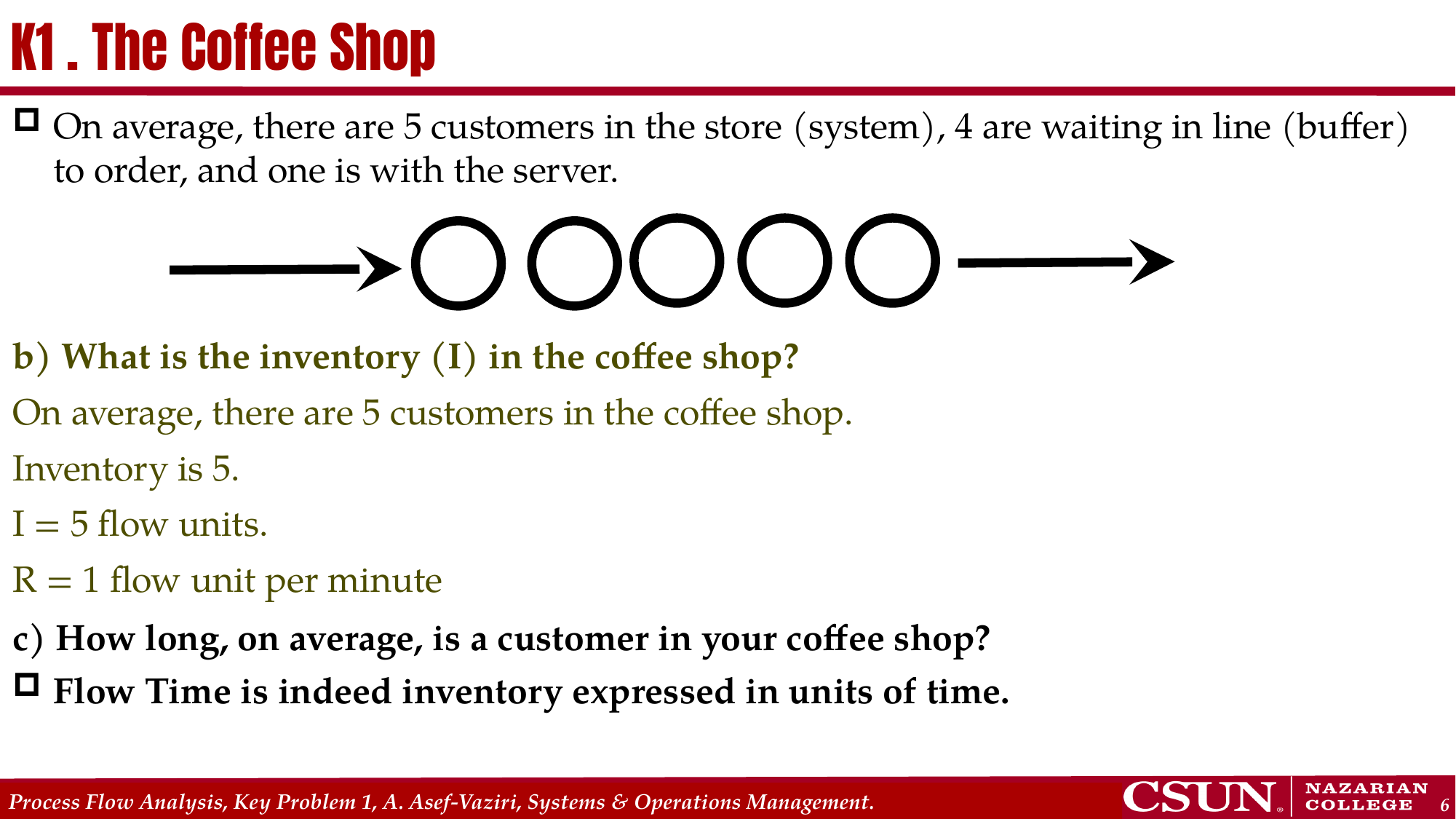

# K1 . The Coffee Shop
On average, there are 5 customers in the store (system), 4 are waiting in line (buffer) to order, and one is with the server.

b) What is the inventory (I) in the coffee shop?
On average, there are 5 customers in the coffee shop.
Inventory is 5.
I = 5 flow units.
R = 1 flow unit per minute
c) How long, on average, is a customer in your coffee shop?
Flow Time is indeed inventory expressed in units of time.